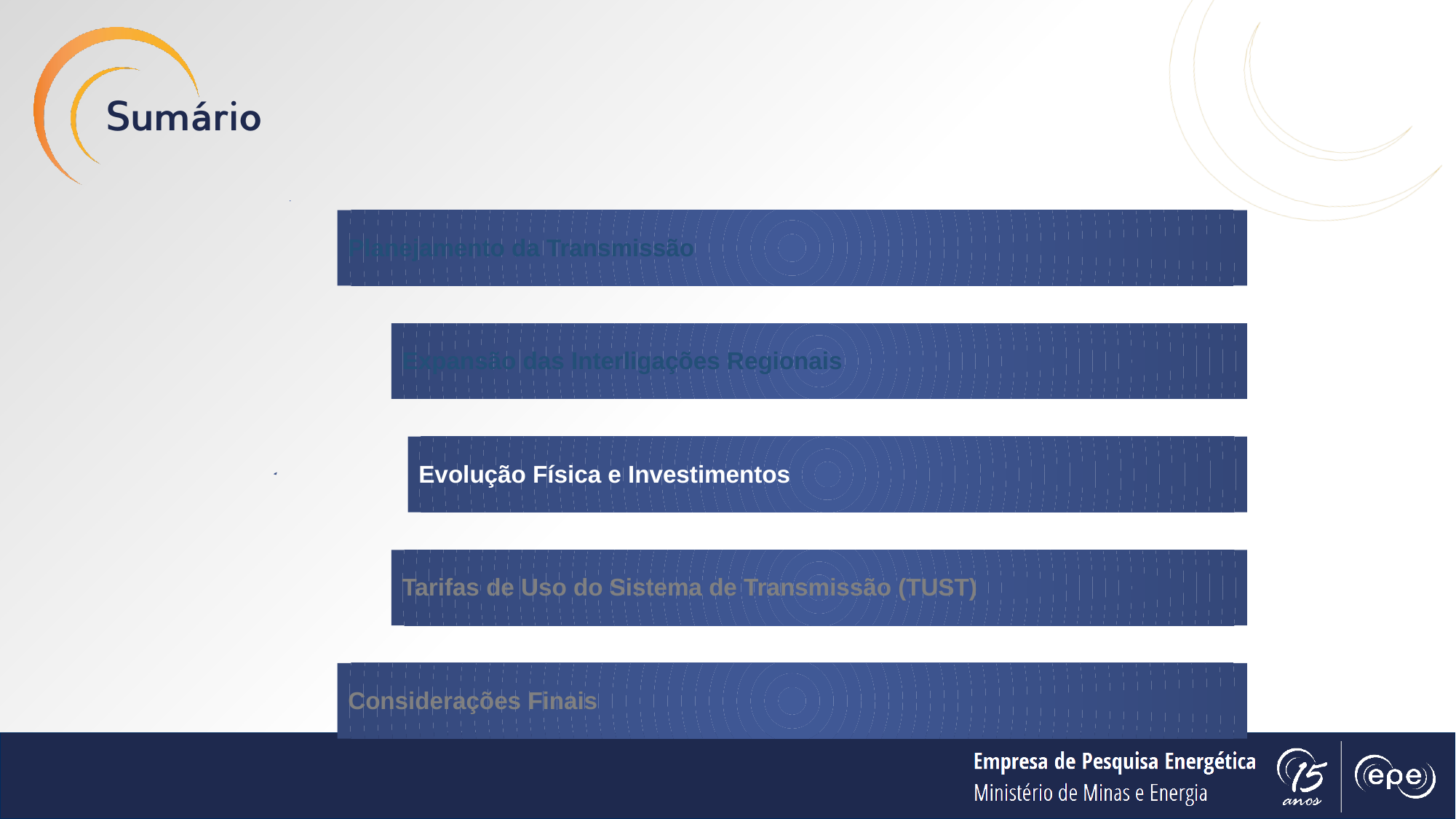

Sumário
Evolução Física e Investimentos
Tarifas de Uso do Sistema de Transmissão (TUST)
Considerações Finais
Planejamento da Transmissão
Expansão das Interligações Regionais